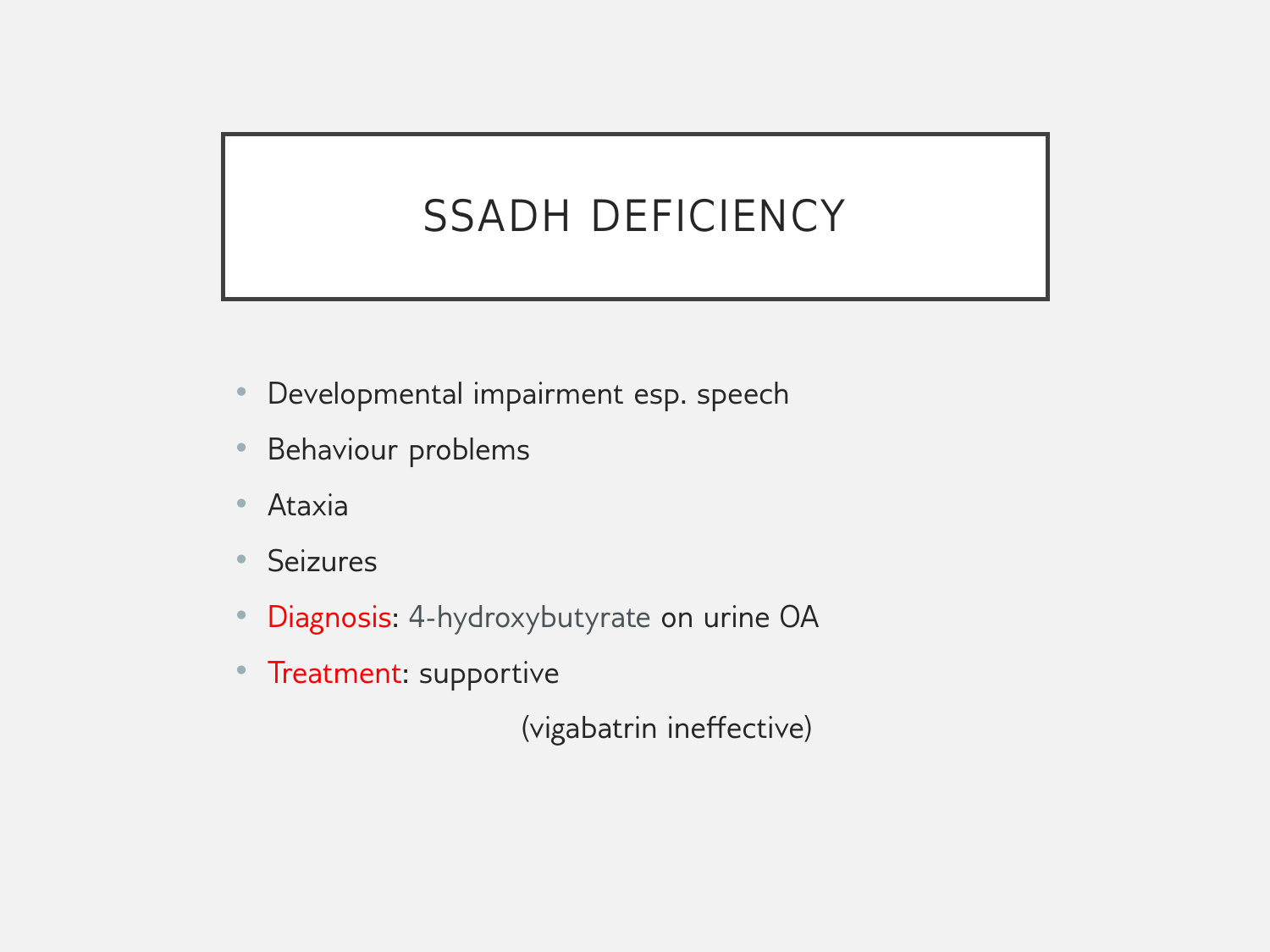

# SSADH deficiency
Developmental impairment esp. speech
Behaviour problems
Ataxia
Seizures
Diagnosis: 4-hydroxybutyrate on urine OA
Treatment: supportive
			(vigabatrin ineffective)